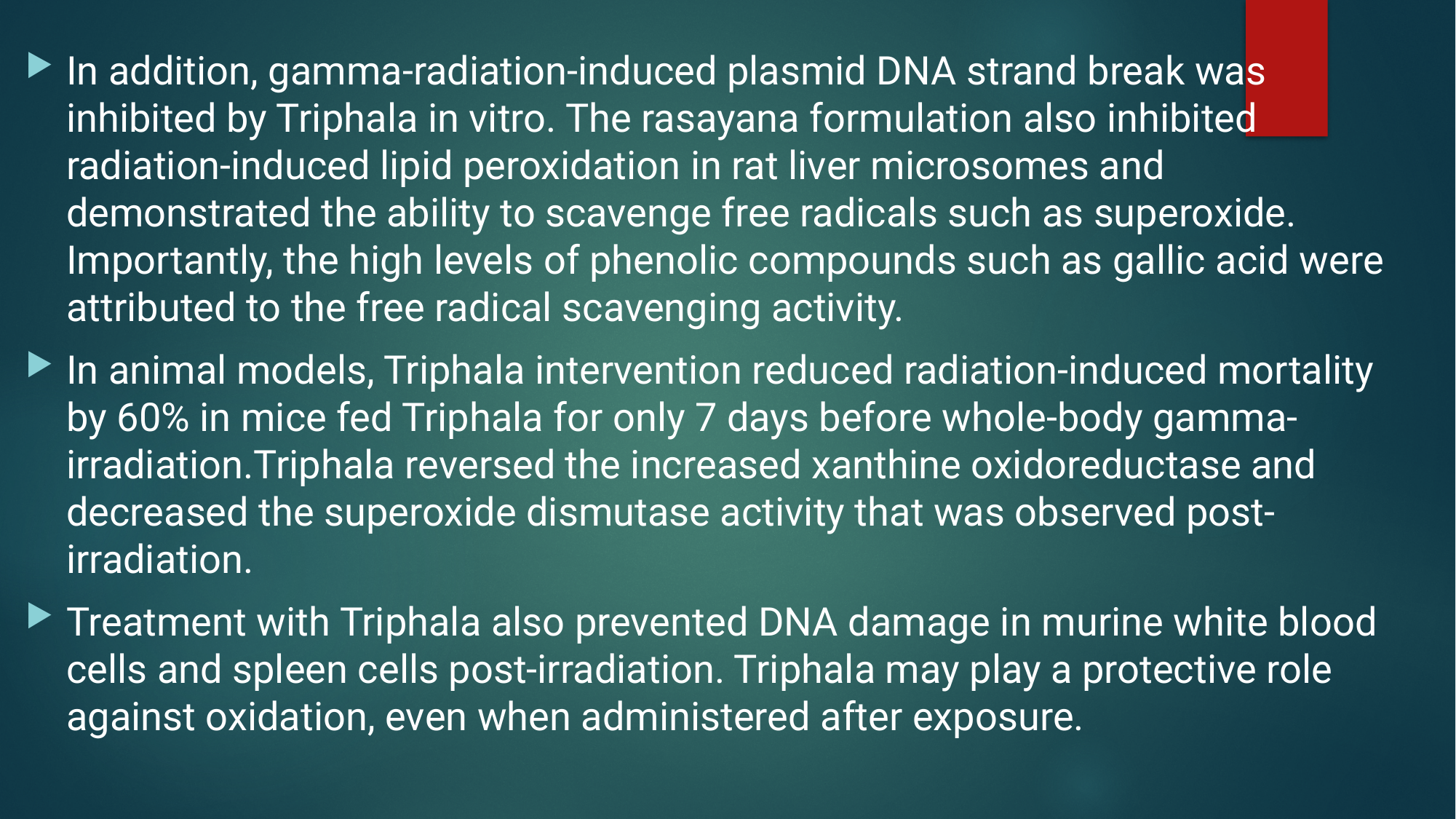

In addition, gamma-radiation-induced plasmid DNA strand break was inhibited by Triphala in vitro. The rasayana formulation also inhibited radiation-induced lipid peroxidation in rat liver microsomes and demonstrated the ability to scavenge free radicals such as superoxide. Importantly, the high levels of phenolic compounds such as gallic acid were attributed to the free radical scavenging activity.
In animal models, Triphala intervention reduced radiation-induced mortality by 60% in mice fed Triphala for only 7 days before whole-body gamma-irradiation.Triphala reversed the increased xanthine oxidoreductase and decreased the superoxide dismutase activity that was observed post-irradiation.
Treatment with Triphala also prevented DNA damage in murine white blood cells and spleen cells post-irradiation. Triphala may play a protective role against oxidation, even when administered after exposure.